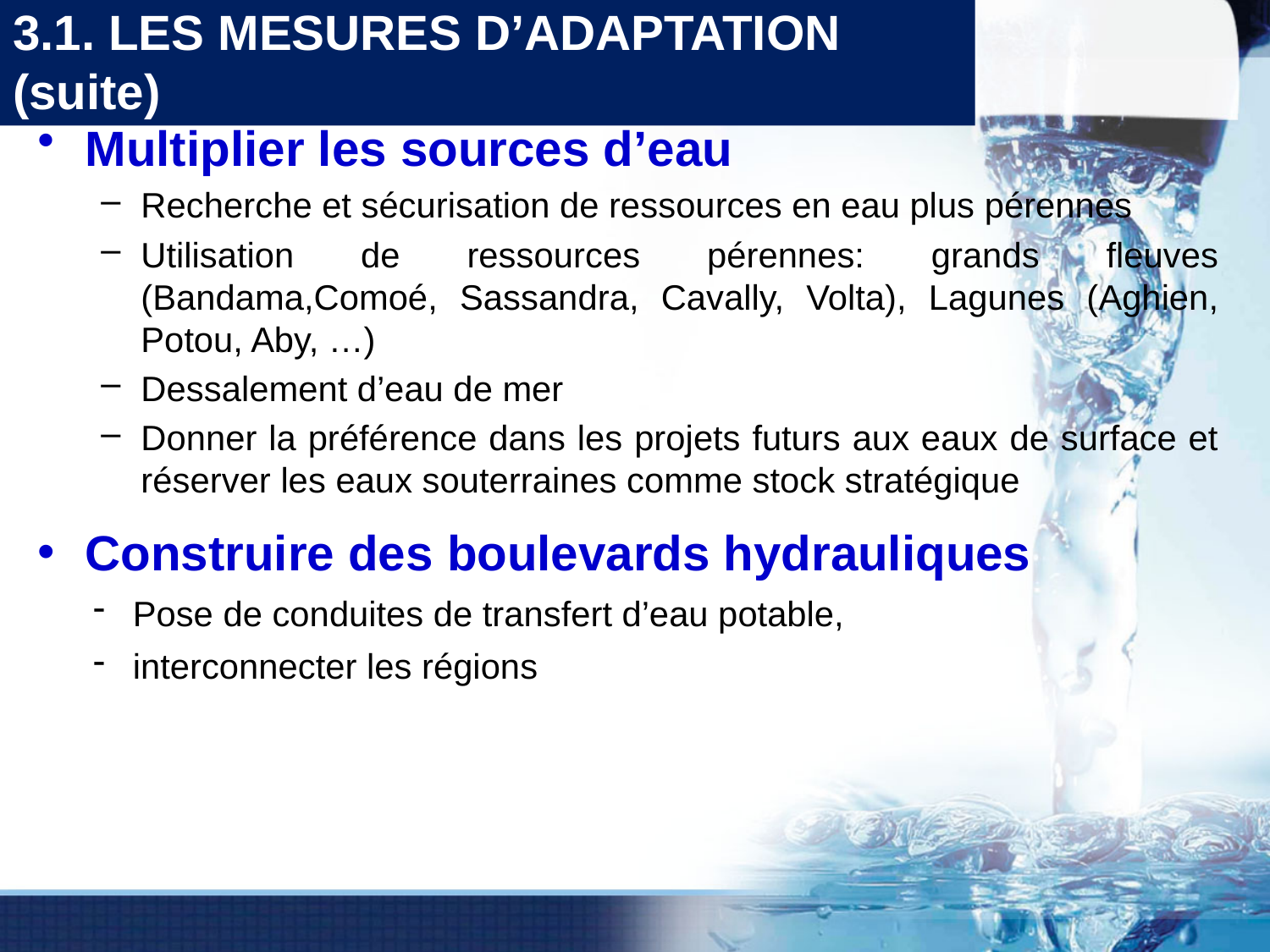

3.1. LES MESURES D’ADAPTATION (suite)
Multiplier les sources d’eau
Recherche et sécurisation de ressources en eau plus pérennes
Utilisation de ressources pérennes: grands fleuves (Bandama,Comoé, Sassandra, Cavally, Volta), Lagunes (Aghien, Potou, Aby, …)
Dessalement d’eau de mer
Donner la préférence dans les projets futurs aux eaux de surface et réserver les eaux souterraines comme stock stratégique
Construire des boulevards hydrauliques
Pose de conduites de transfert d’eau potable,
interconnecter les régions